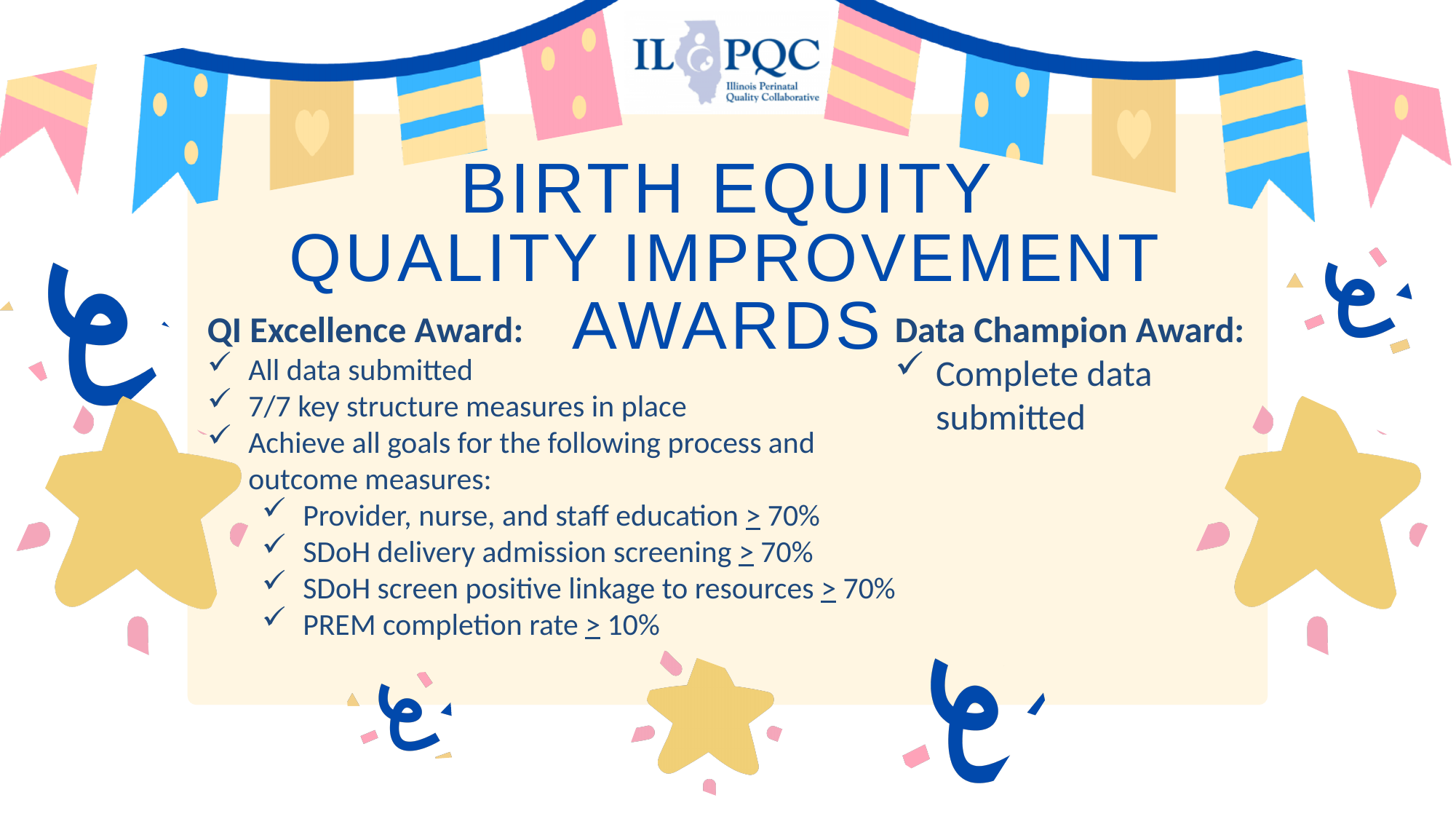

BIRTH EQUITY
QUALITY IMPROVEMENT AWARDS

Data Champion Award:​​
Complete data submitted ​​
QI Excellence Award: ​
All data submitted
7/7 key structure measures in place
Achieve all goals for the following process and outcome measures:
Provider, nurse, and staff education > 70%
SDoH delivery admission screening > 70%
SDoH screen positive linkage to resources > 70%
PREM completion rate > 10%